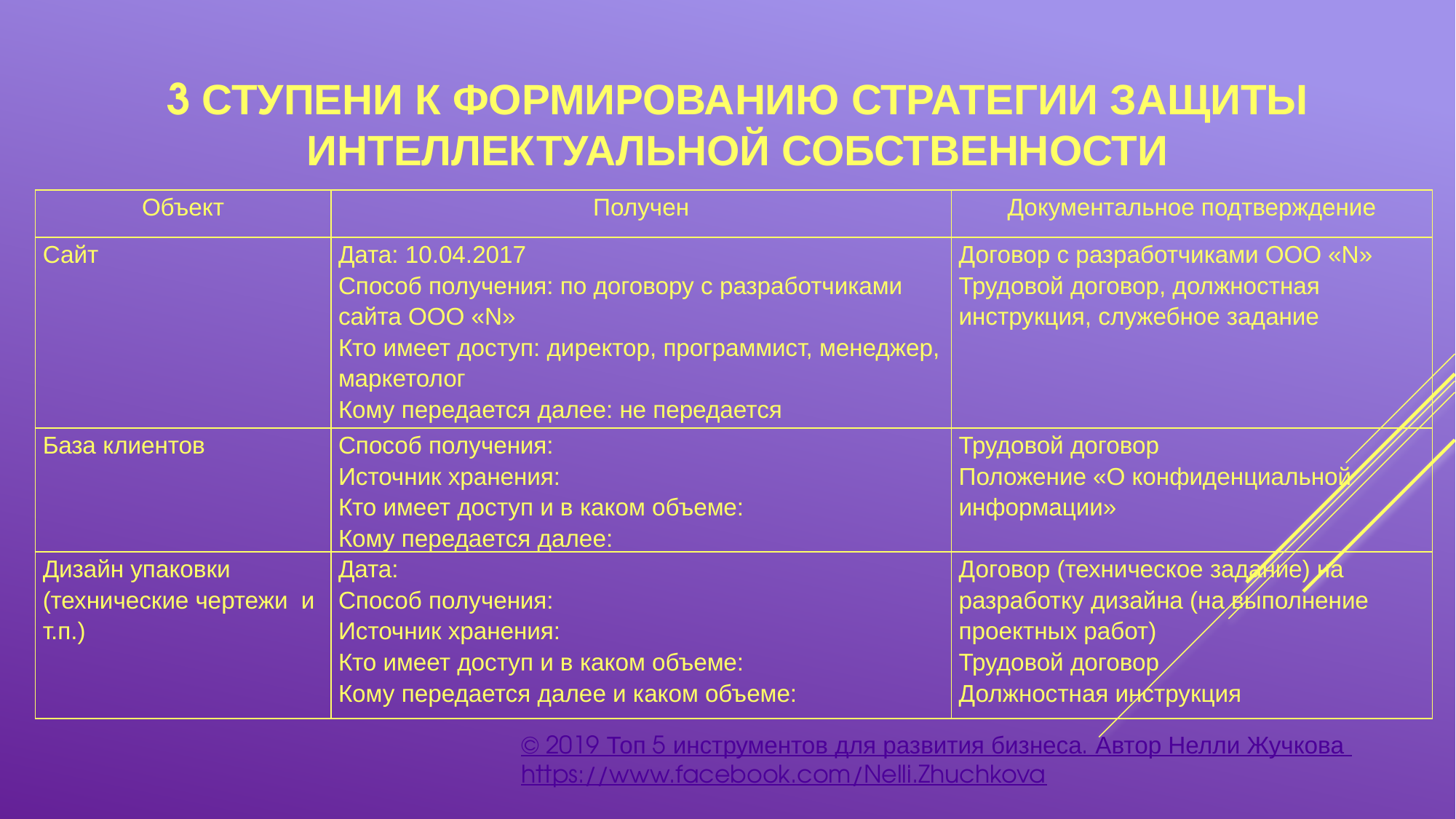

# 3 ступени к формированию стратегии защиты интеллектуальной собственности
| Объект | Получен | Документальное подтверждение |
| --- | --- | --- |
| Сайт | Дата: 10.04.2017 Способ получения: по договору с разработчиками сайта ООО «N» Кто имеет доступ: директор, программист, менеджер, маркетолог Кому передается далее: не передается | Договор с разработчиками ООО «N» Трудовой договор, должностная инструкция, служебное задание |
| База клиентов | Способ получения: Источник хранения: Кто имеет доступ и в каком объеме: Кому передается далее: | Трудовой договор Положение «О конфиденциальной информации» |
| Дизайн упаковки (технические чертежи и т.п.) | Дата: Способ получения: Источник хранения: Кто имеет доступ и в каком объеме: Кому передается далее и каком объеме: | Договор (техническое задание) на разработку дизайна (на выполнение проектных работ) Трудовой договор Должностная инструкция |
© 2019 Топ 5 инструментов для развития бизнеса. Автор Нелли Жучкова https://www.facebook.com/Nelli.Zhuchkova